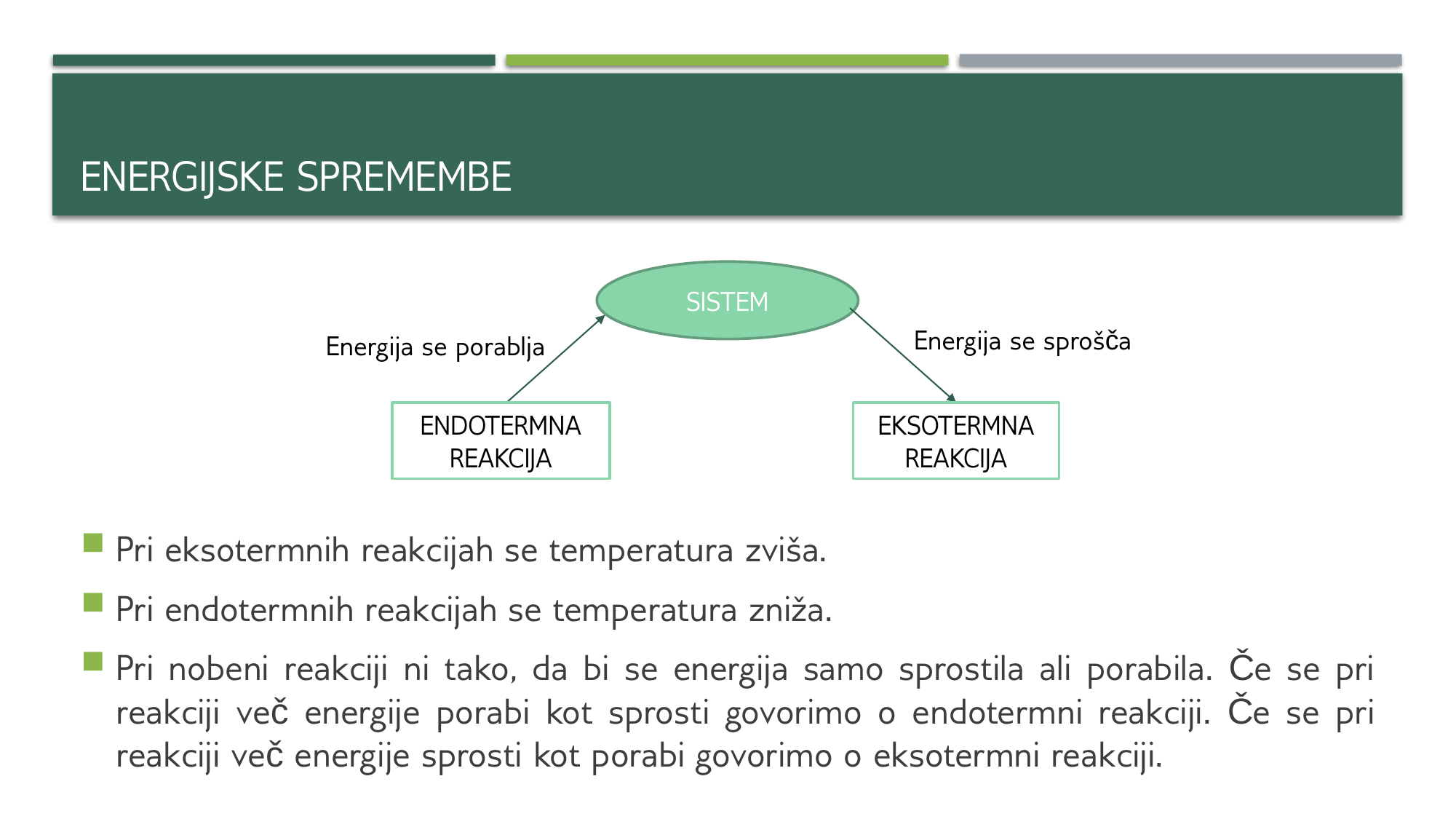

# Energijske spremembe
SISTEM
Energija se sprošča
Energija se porablja
ENDOTERMNA REAKCIJA
EKSOTERMNA REAKCIJA
Pri eksotermnih reakcijah se temperatura zviša.
Pri endotermnih reakcijah se temperatura zniža.
Pri nobeni reakciji ni tako, da bi se energija samo sprostila ali porabila. Če se pri reakciji več energije porabi kot sprosti govorimo o endotermni reakciji. Če se pri reakciji več energije sprosti kot porabi govorimo o eksotermni reakciji.